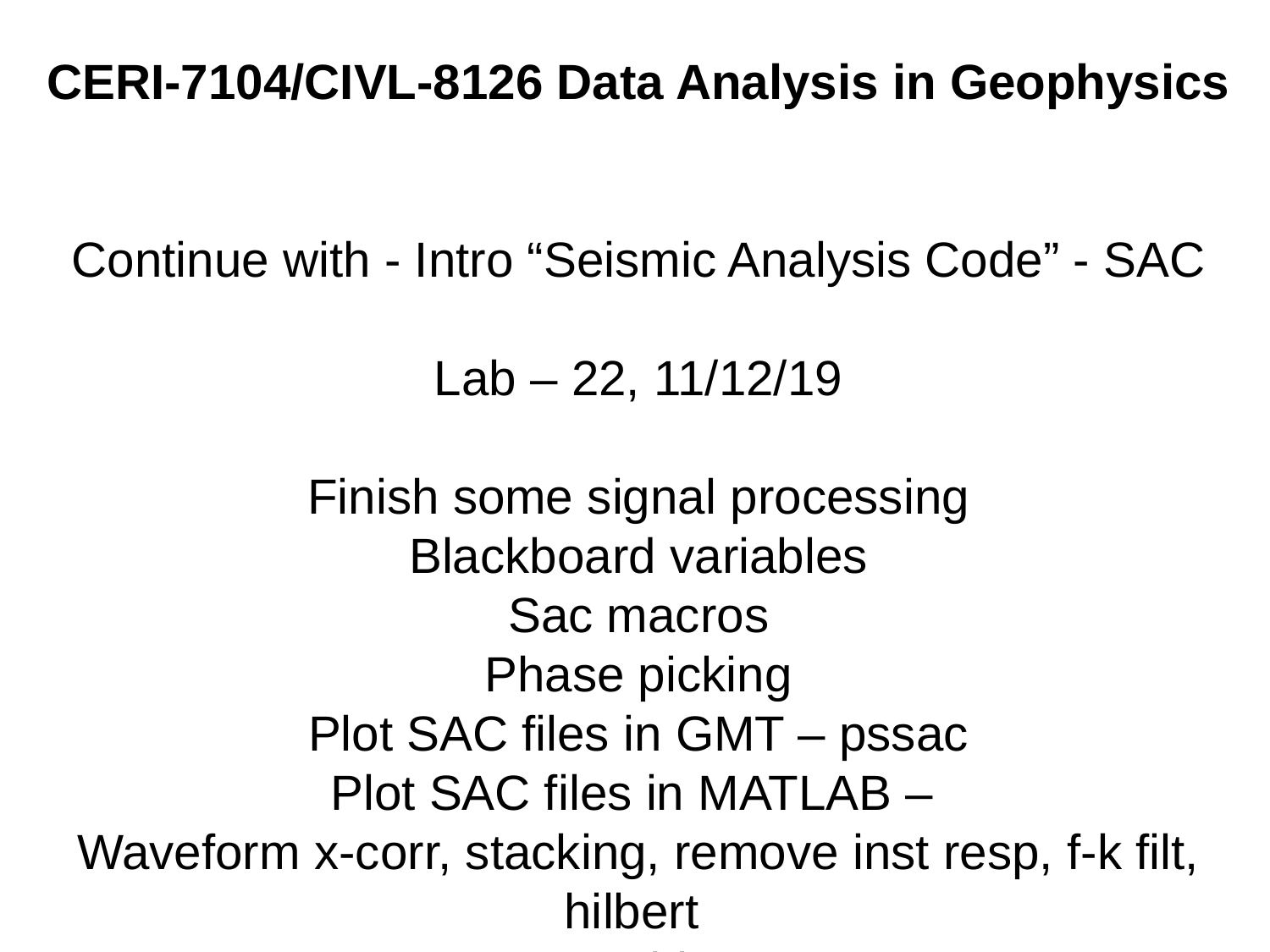

CERI-7104/CIVL-8126 Data Analysis in Geophysics

Continue with - Intro “Seismic Analysis Code” - SAC

Lab – 22, 11/12/19

Finish some signal processing
Blackboard variables
Sac macros
Phase picking
Plot SAC files in GMT – pssac
Plot SAC files in MATLAB –
Waveform x-corr, stacking, remove inst resp, f-k filt, hilbert
Graphics